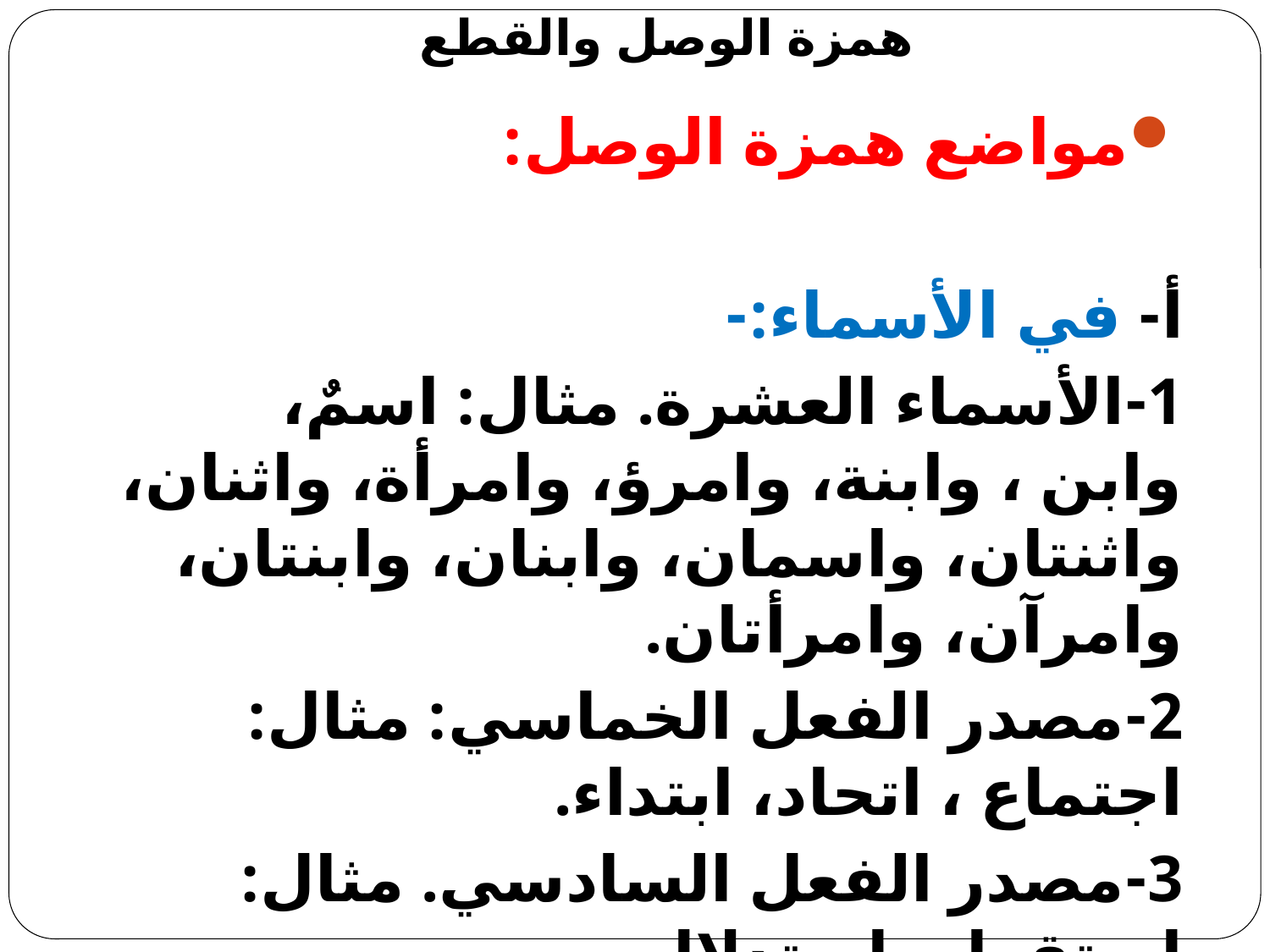

# همزة الوصل والقطع
مواضع همزة الوصل:

أ- في الأسماء:-
1-الأسماء العشرة. مثال: اسمٌ، وابن ، وابنة، وامرؤ، وامرأة، واثنان، واثنتان، واسمان، وابنان، وابنتان، وامرآن، وامرأتان.
2-مصدر الفعل الخماسي: مثال: اجتماع ، اتحاد، ابتداء.
3-مصدر الفعل السادسي. مثال: استقرار، استدلال.